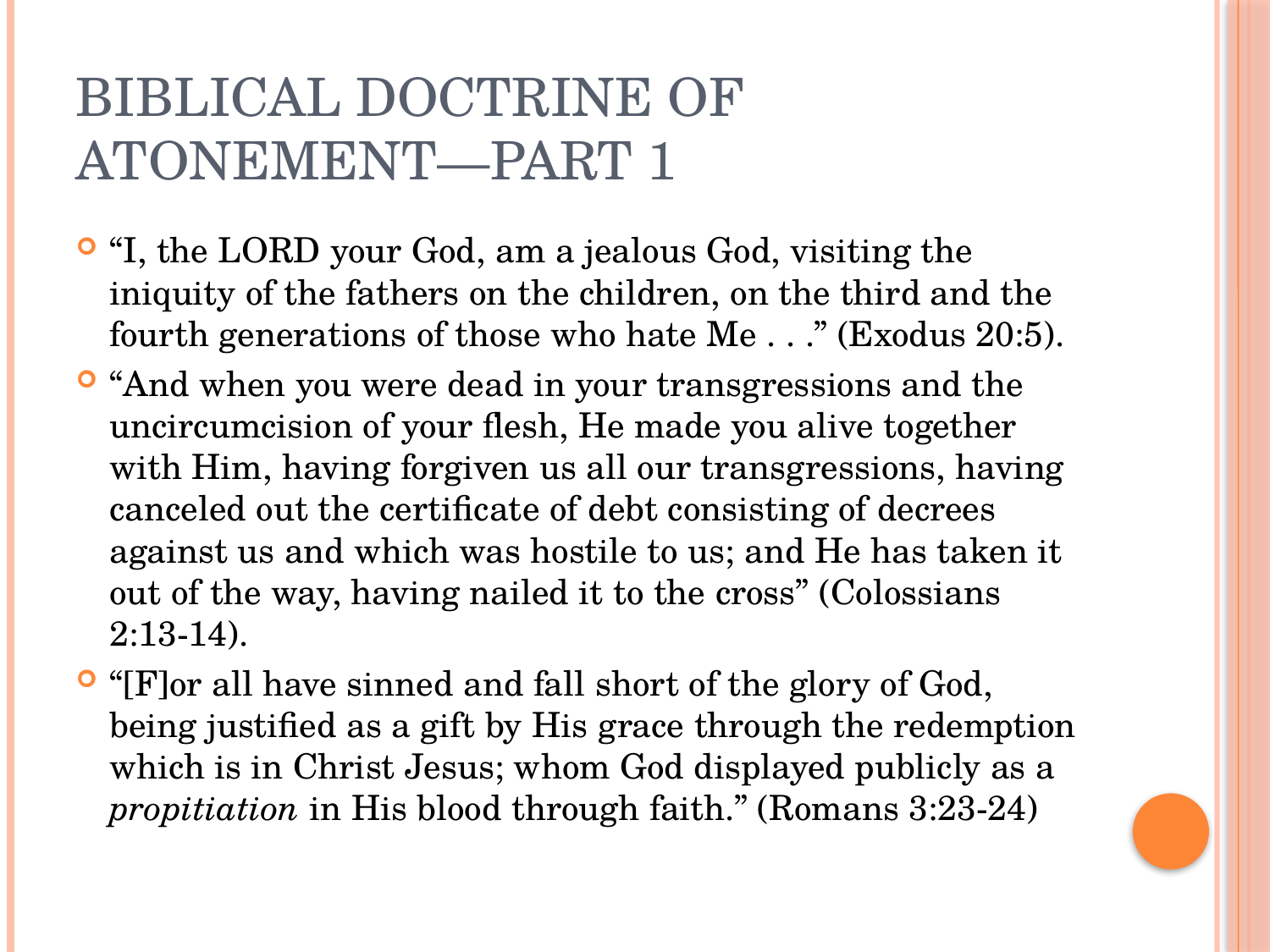

# Biblical doctrine of atonement—Part 1
“I, the LORD your God, am a jealous God, visiting the iniquity of the fathers on the children, on the third and the fourth generations of those who hate Me . . .” (Exodus 20:5).
“And when you were dead in your transgressions and the uncircumcision of your flesh, He made you alive together with Him, having forgiven us all our transgressions, having canceled out the certificate of debt consisting of decrees against us and which was hostile to us; and He has taken it out of the way, having nailed it to the cross” (Colossians 2:13-14).
“[F]or all have sinned and fall short of the glory of God, being justified as a gift by His grace through the redemption which is in Christ Jesus; whom God displayed publicly as a propitiation in His blood through faith.” (Romans 3:23-24)